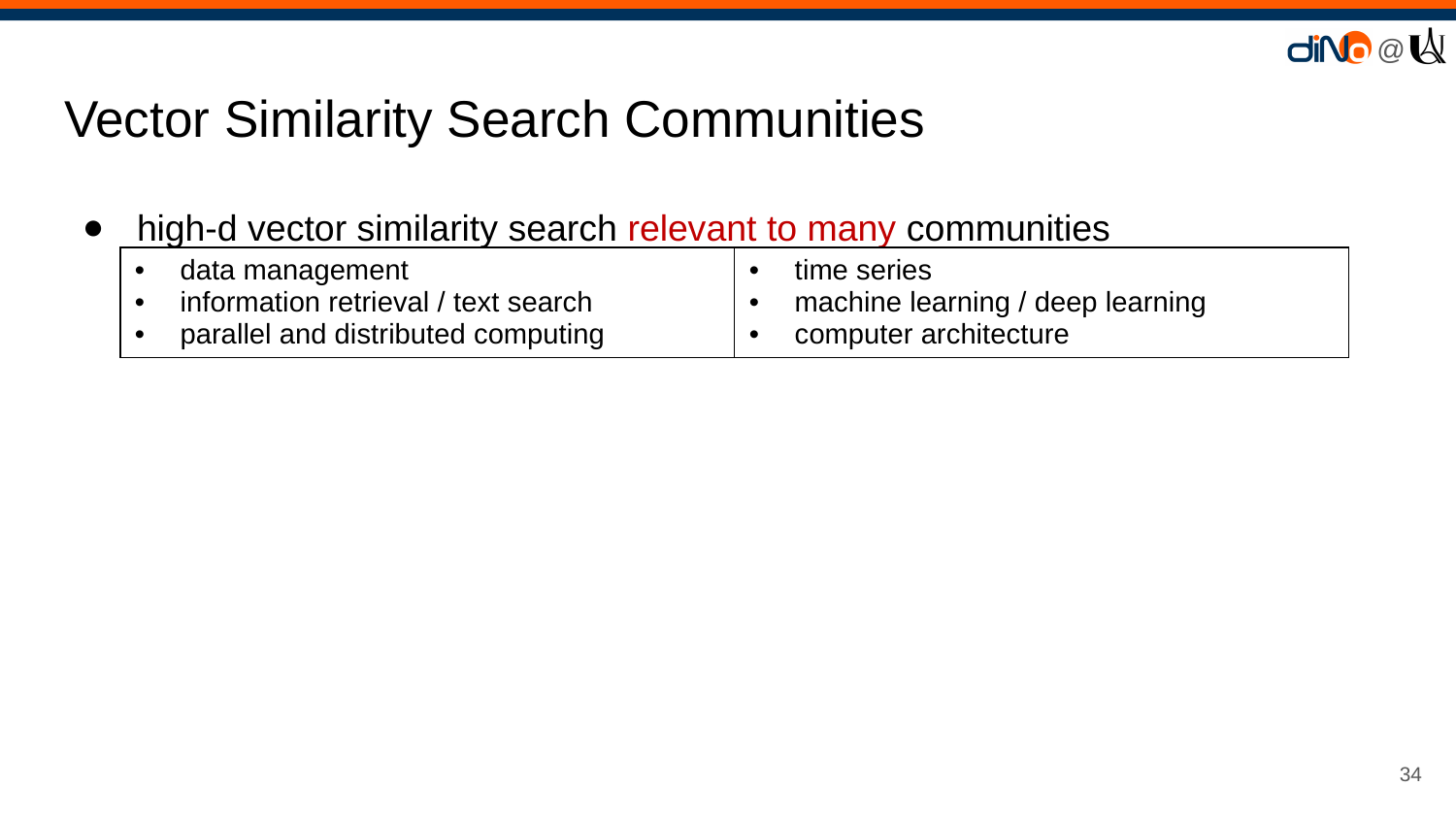

# Vector Similarity Search Communities
high-d vector similarity search relevant to many communities

| data management information retrieval / text search parallel and distributed computing | time series machine learning / deep learning computer architecture |
| --- | --- |
34